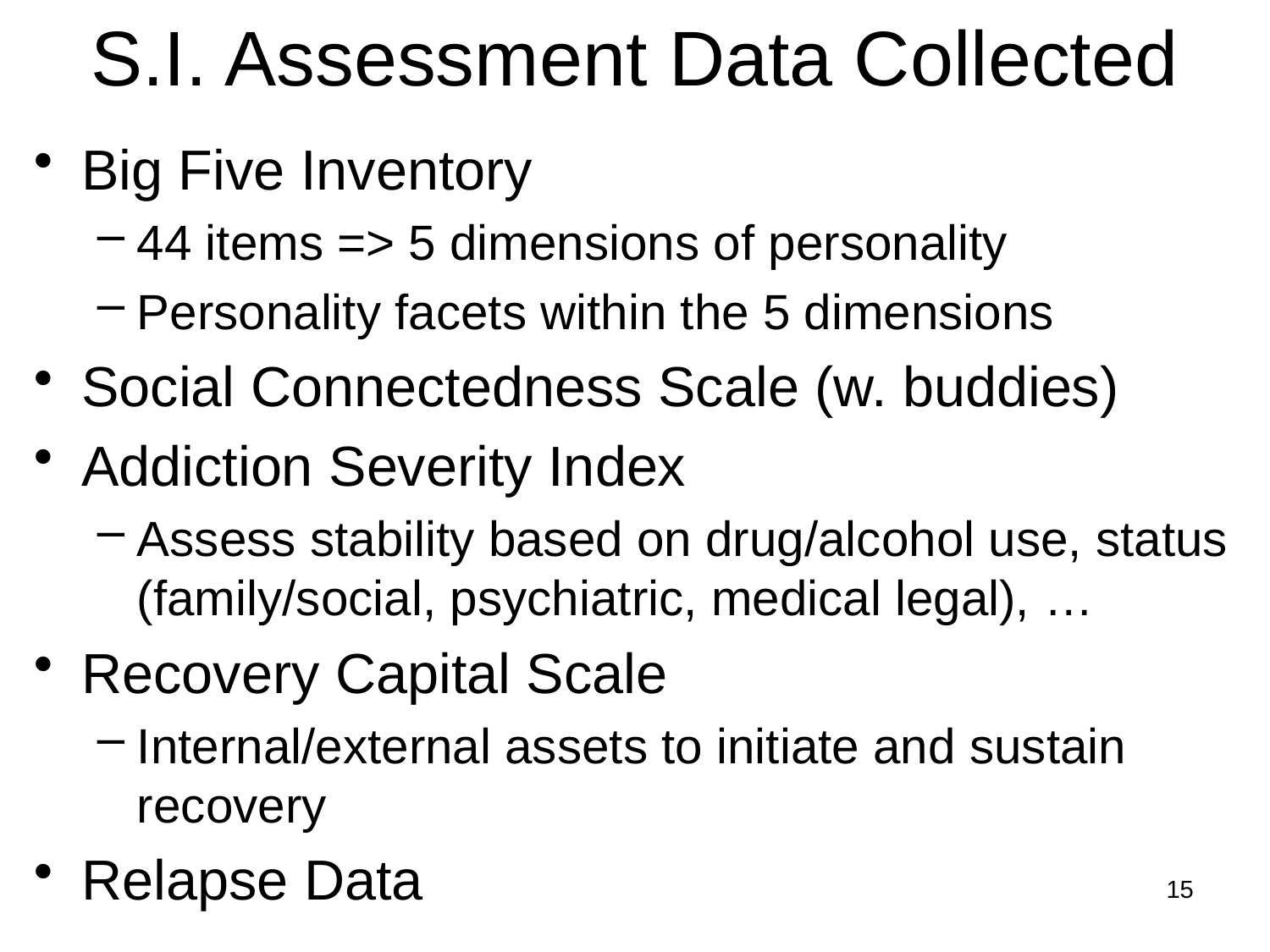

# S.I. Assessment Data Collected
Big Five Inventory
44 items => 5 dimensions of personality
Personality facets within the 5 dimensions
Social Connectedness Scale (w. buddies)
Addiction Severity Index
Assess stability based on drug/alcohol use, status (family/social, psychiatric, medical legal), …
Recovery Capital Scale
Internal/external assets to initiate and sustain recovery
Relapse Data
15